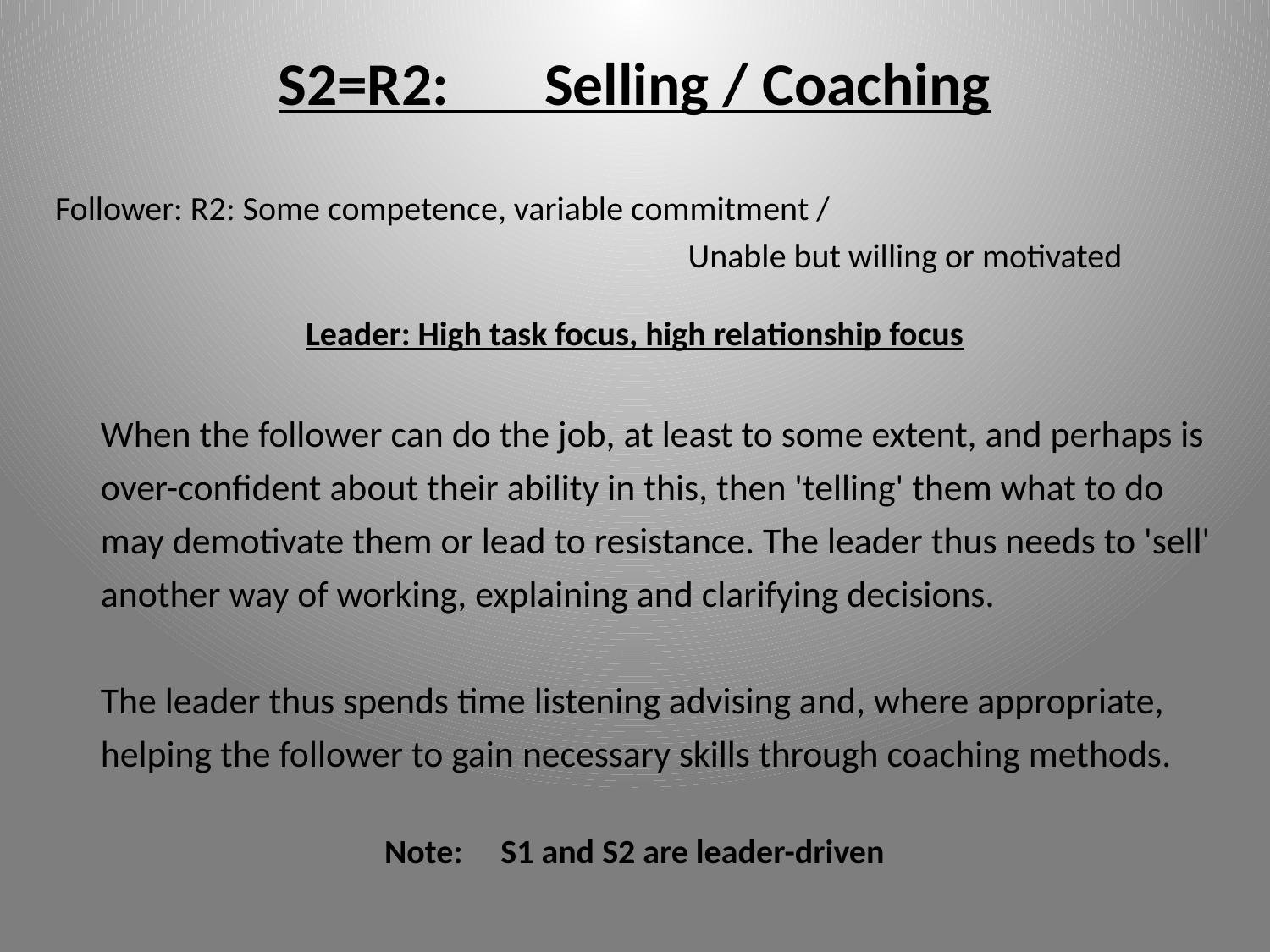

# S2=R2:       Selling / Coaching
Follower: R2: Some competence, variable commitment /
                                                                       Unable but willing or motivated

Leader: High task focus, high relationship focus

When the follower can do the job, at least to some extent, and perhaps is over-confident about their ability in this, then 'telling' them what to do may demotivate them or lead to resistance. The leader thus needs to 'sell' another way of working, explaining and clarifying decisions.

The leader thus spends time listening advising and, where appropriate, helping the follower to gain necessary skills through coaching methods.

Note:     S1 and S2 are leader-driven